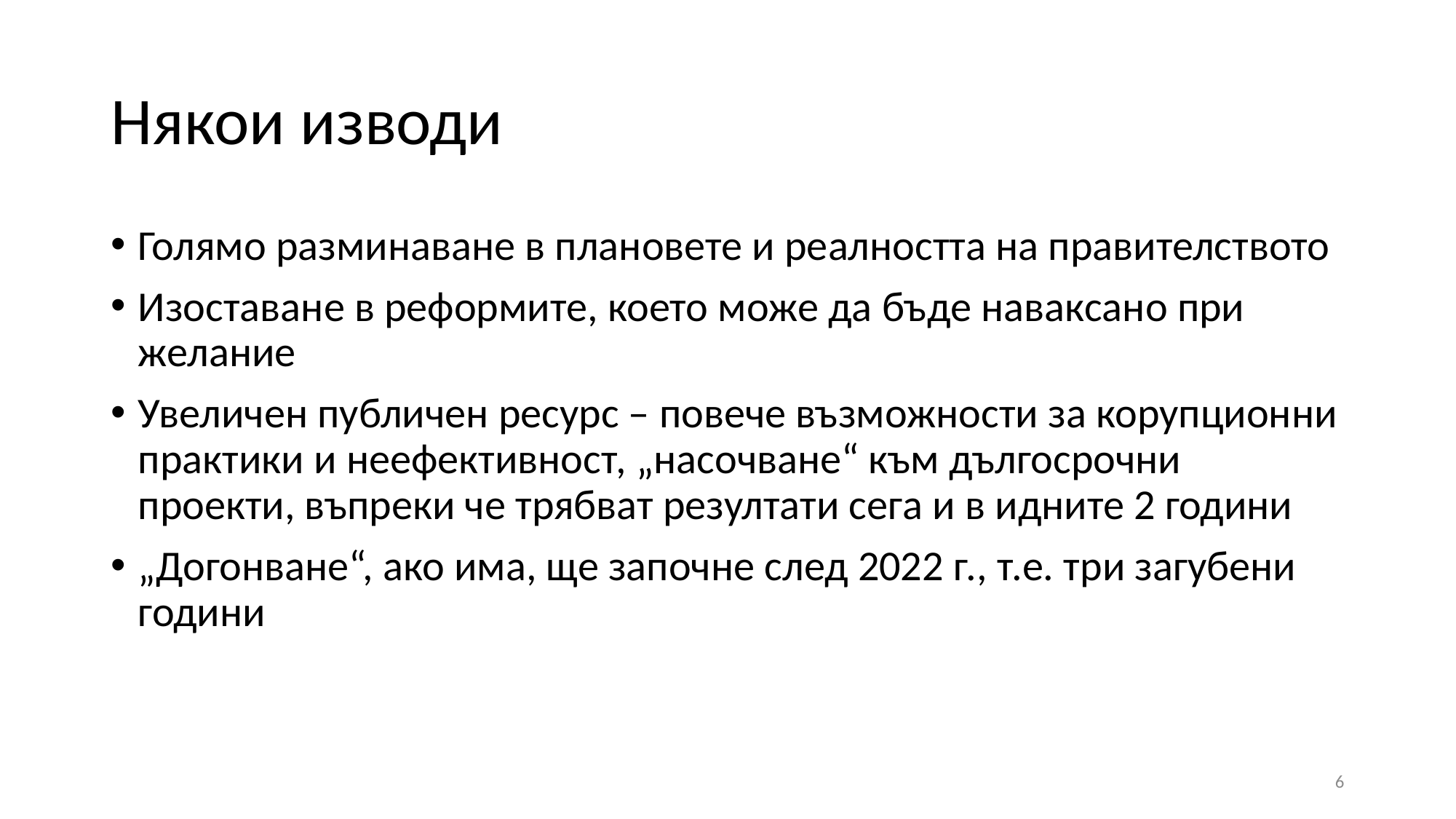

# Някои изводи
Голямо разминаване в плановете и реалността на правителството
Изоставане в реформите, което може да бъде наваксано при желание
Увеличен публичен ресурс – повече възможности за корупционни практики и неефективност, „насочване“ към дългосрочни проекти, въпреки че трябват резултати сега и в идните 2 години
„Догонване“, ако има, ще започне след 2022 г., т.е. три загубени години

6